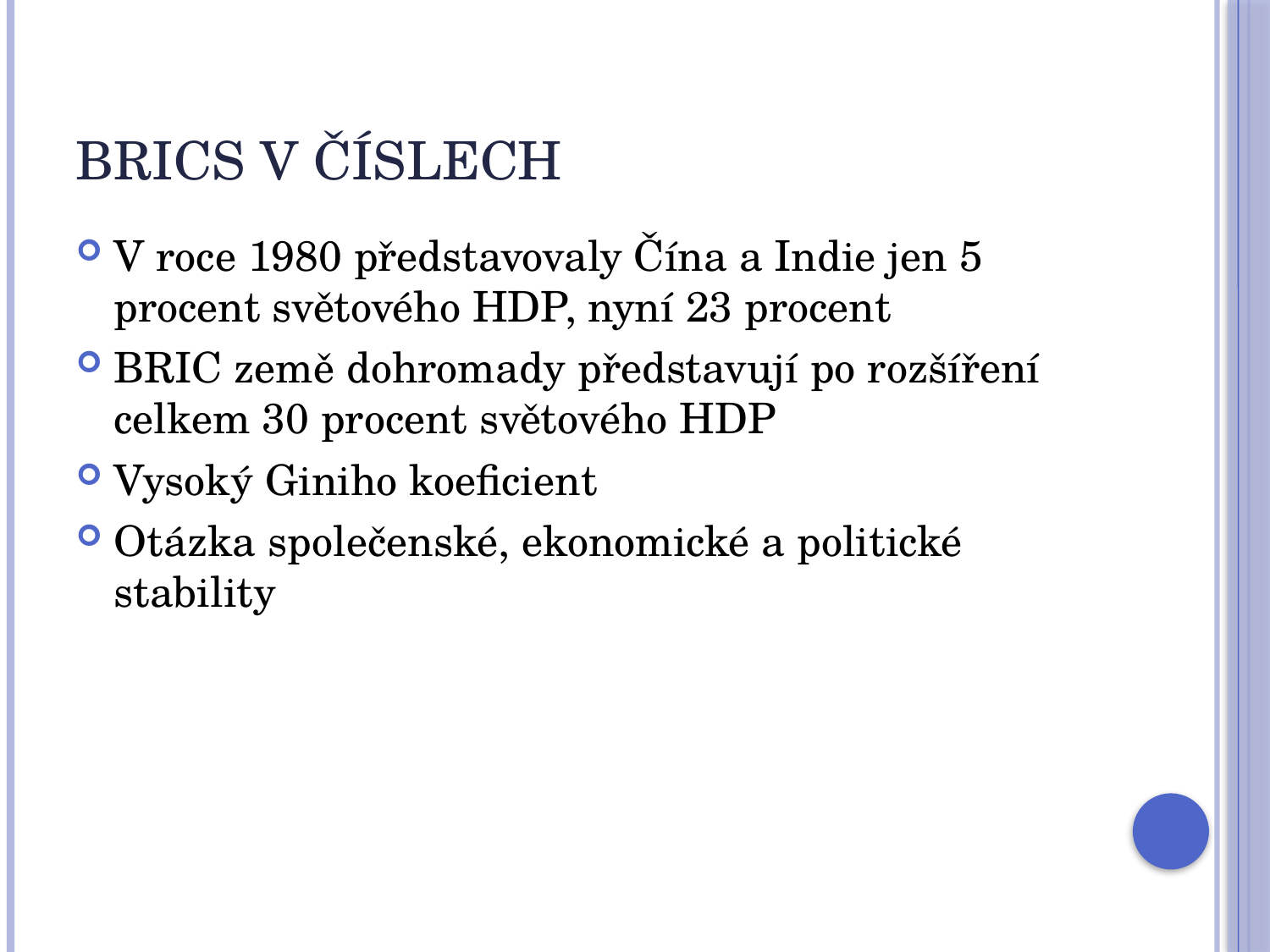

# BRICS v číslech
V roce 1980 představovaly Čína a Indie jen 5 procent světového HDP, nyní 23 procent
BRIC země dohromady představují po rozšíření celkem 30 procent světového HDP
Vysoký Giniho koeficient
Otázka společenské, ekonomické a politické stability